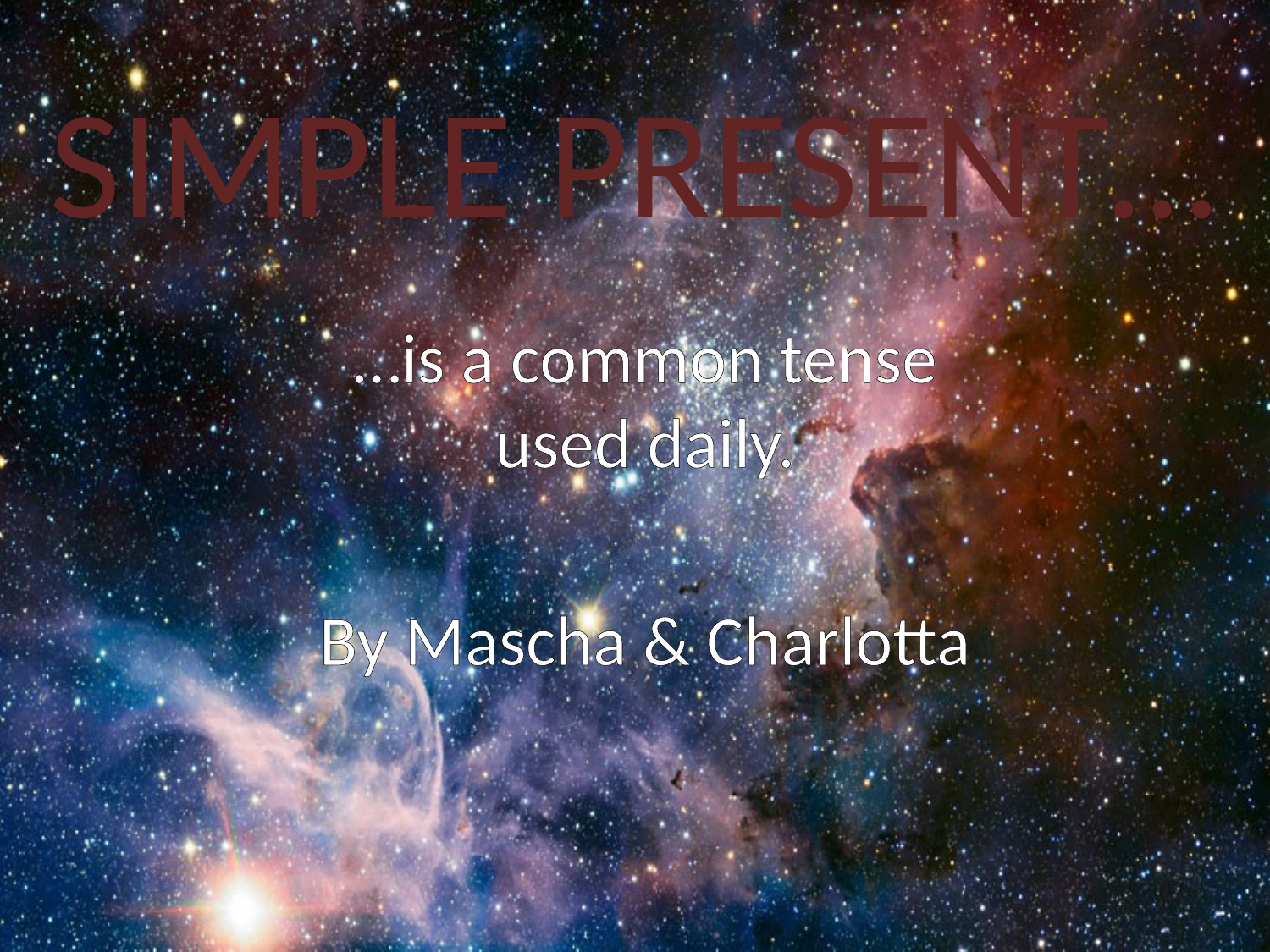

SIMPLE PRESENT…
…is a common tense used daily.

By Mascha & Charlotta